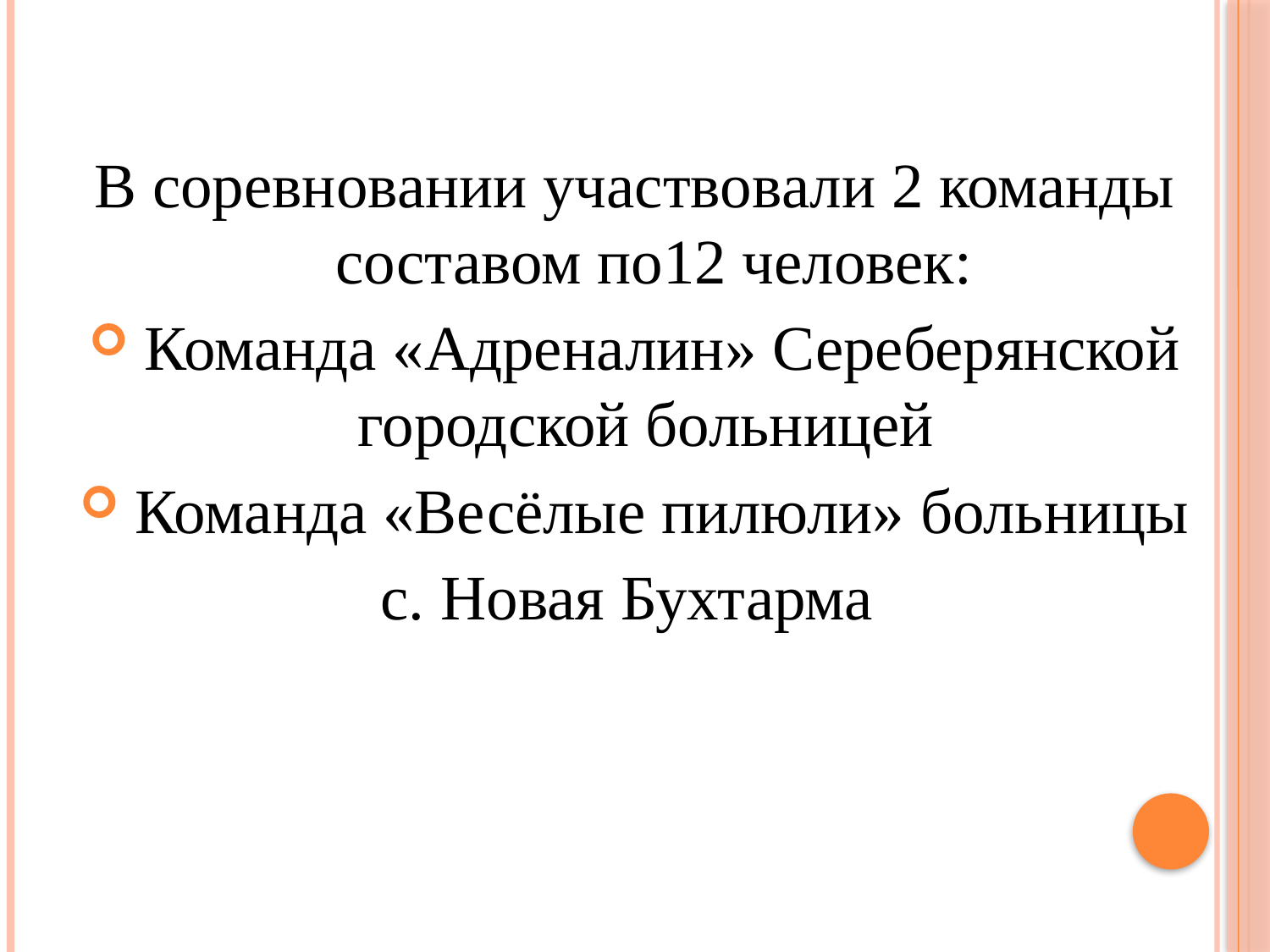

В соревновании участвовали 2 команды составом по12 человек:
 Команда «Адреналин» Сереберянской городской больницей
 Команда «Весёлые пилюли» больницы
с. Новая Бухтарма